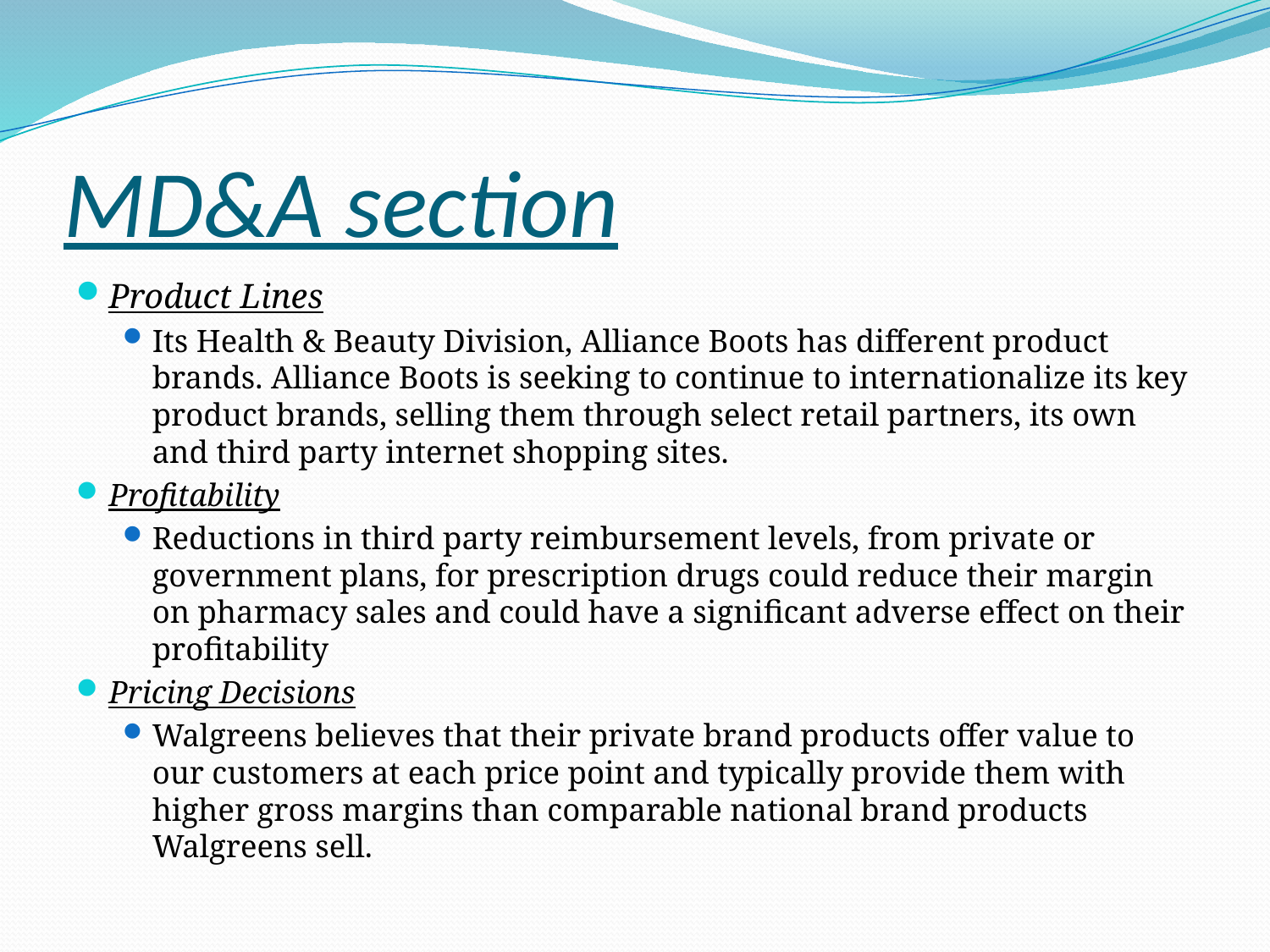

# MD&A section
Product Lines
Its Health & Beauty Division, Alliance Boots has different product brands. Alliance Boots is seeking to continue to internationalize its key product brands, selling them through select retail partners, its own and third party internet shopping sites.
Profitability
Reductions in third party reimbursement levels, from private or government plans, for prescription drugs could reduce their margin on pharmacy sales and could have a significant adverse effect on their profitability
Pricing Decisions
Walgreens believes that their private brand products offer value to our customers at each price point and typically provide them with higher gross margins than comparable national brand products Walgreens sell.